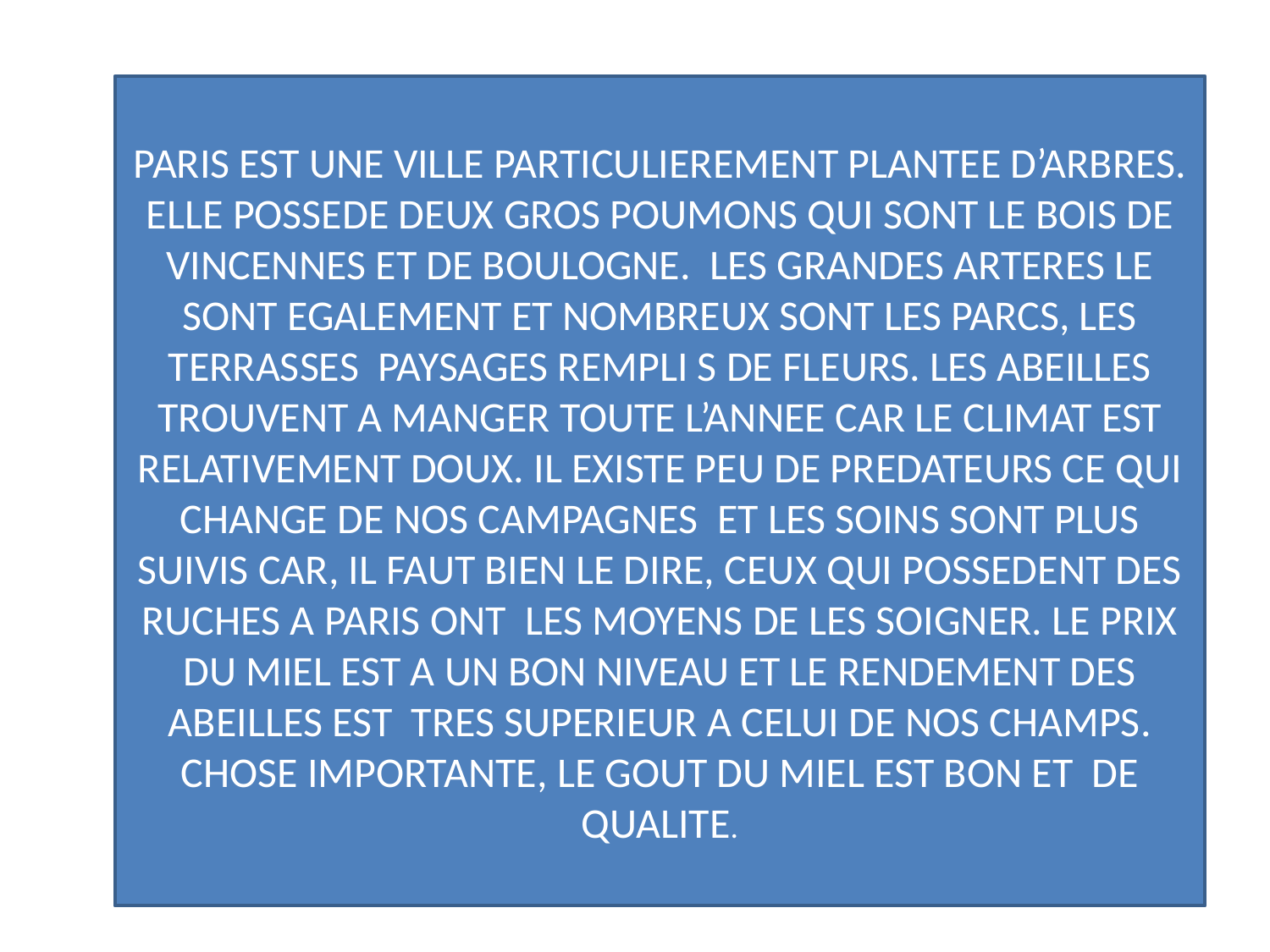

PARIS EST UNE VILLE PARTICULIEREMENT PLANTEE D’ARBRES. ELLE POSSEDE DEUX GROS POUMONS QUI SONT LE BOIS DE VINCENNES ET DE BOULOGNE.  LES GRANDES ARTERES LE SONT EGALEMENT ET NOMBREUX SONT LES PARCS, LES TERRASSES  PAYSAGES REMPLI S DE FLEURS. LES ABEILLES TROUVENT A MANGER TOUTE L’ANNEE CAR LE CLIMAT EST RELATIVEMENT DOUX. IL EXISTE PEU DE PREDATEURS CE QUI CHANGE DE NOS CAMPAGNES  ET LES SOINS SONT PLUS SUIVIS CAR, IL FAUT BIEN LE DIRE, CEUX QUI POSSEDENT DES RUCHES A PARIS ONT  LES MOYENS DE LES SOIGNER. LE PRIX DU MIEL EST A UN BON NIVEAU ET LE RENDEMENT DES ABEILLES EST  TRES SUPERIEUR A CELUI DE NOS CHAMPS.
CHOSE IMPORTANTE, LE GOUT DU MIEL EST BON ET  DE QUALITE.